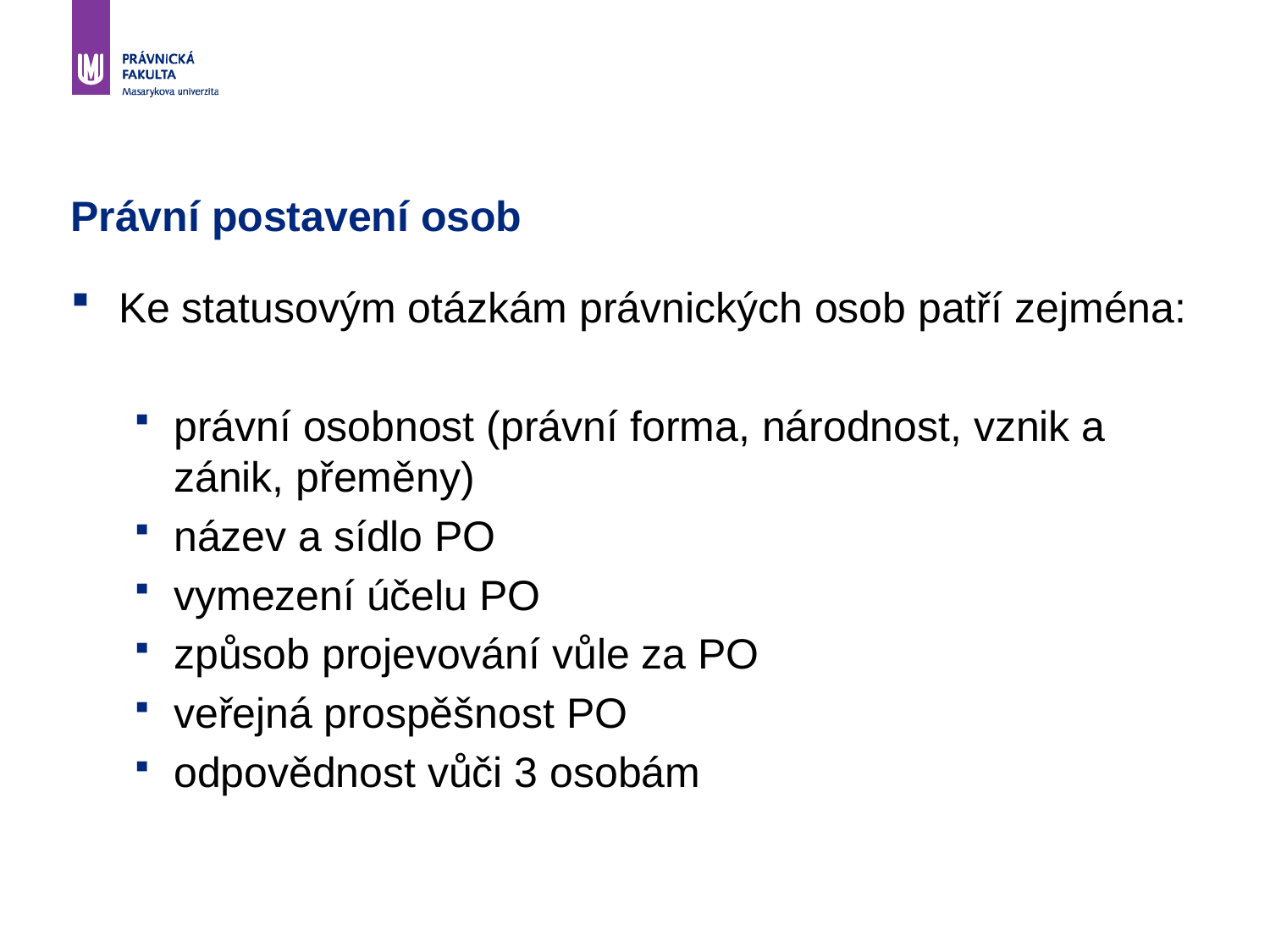

# Právní postavení osob
Ke statusovým otázkám právnických osob patří zejména:

právní osobnost (právní forma, národnost, vznik a zánik, přeměny)
název a sídlo PO
vymezení účelu PO
způsob projevování vůle za PO
veřejná prospěšnost PO
odpovědnost vůči 3 osobám